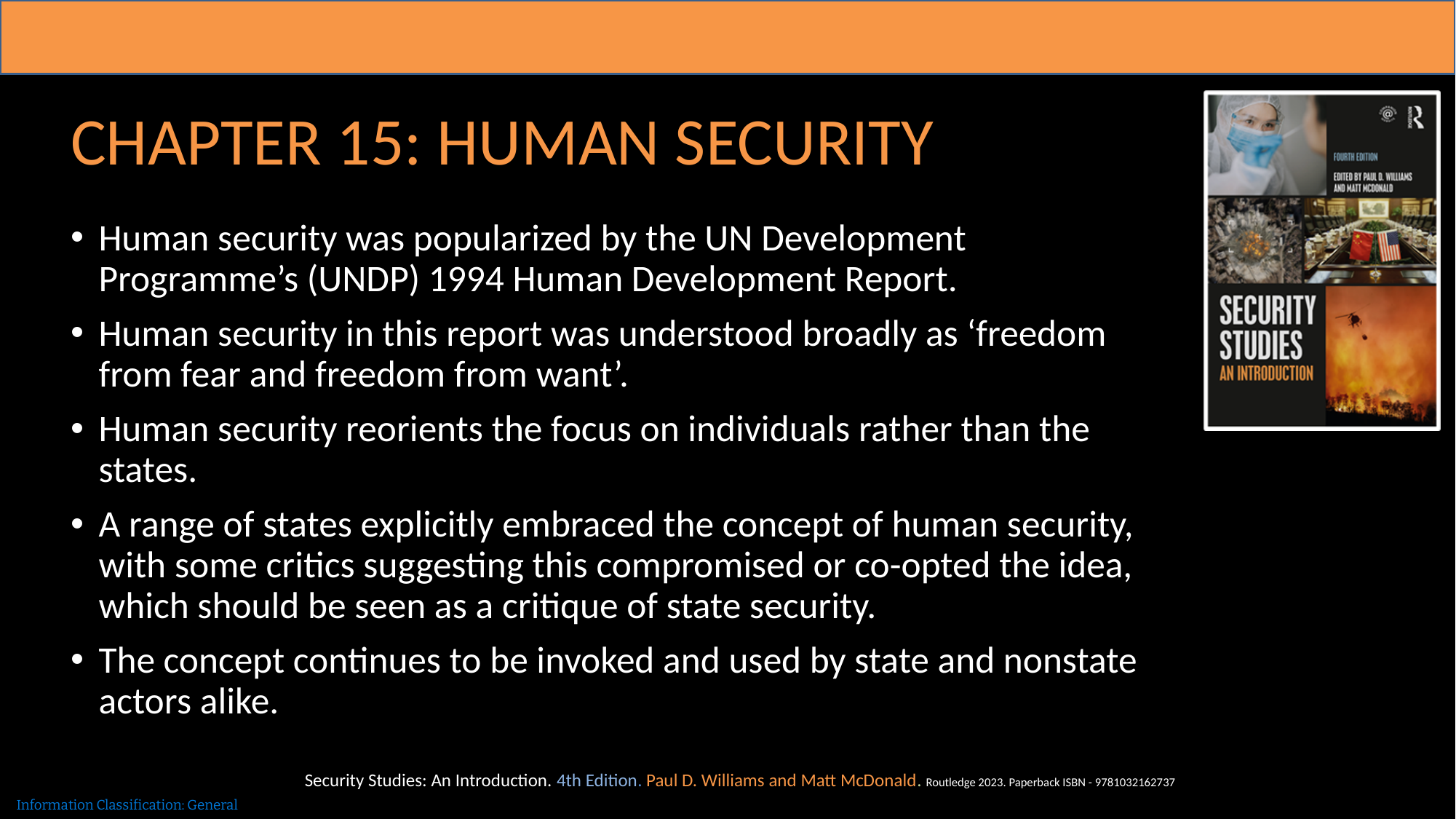

# Chapter 15: Human Security
Human security was popularized by the UN Development Programme’s (UNDP) 1994 Human Development Report.
Human security in this report was understood broadly as ‘freedom from fear and freedom from want’.
Human security reorients the focus on individuals rather than the states.
A range of states explicitly embraced the concept of human security, with some critics suggesting this compromised or co-opted the idea, which should be seen as a critique of state security.
The concept continues to be invoked and used by state and nonstate actors alike.